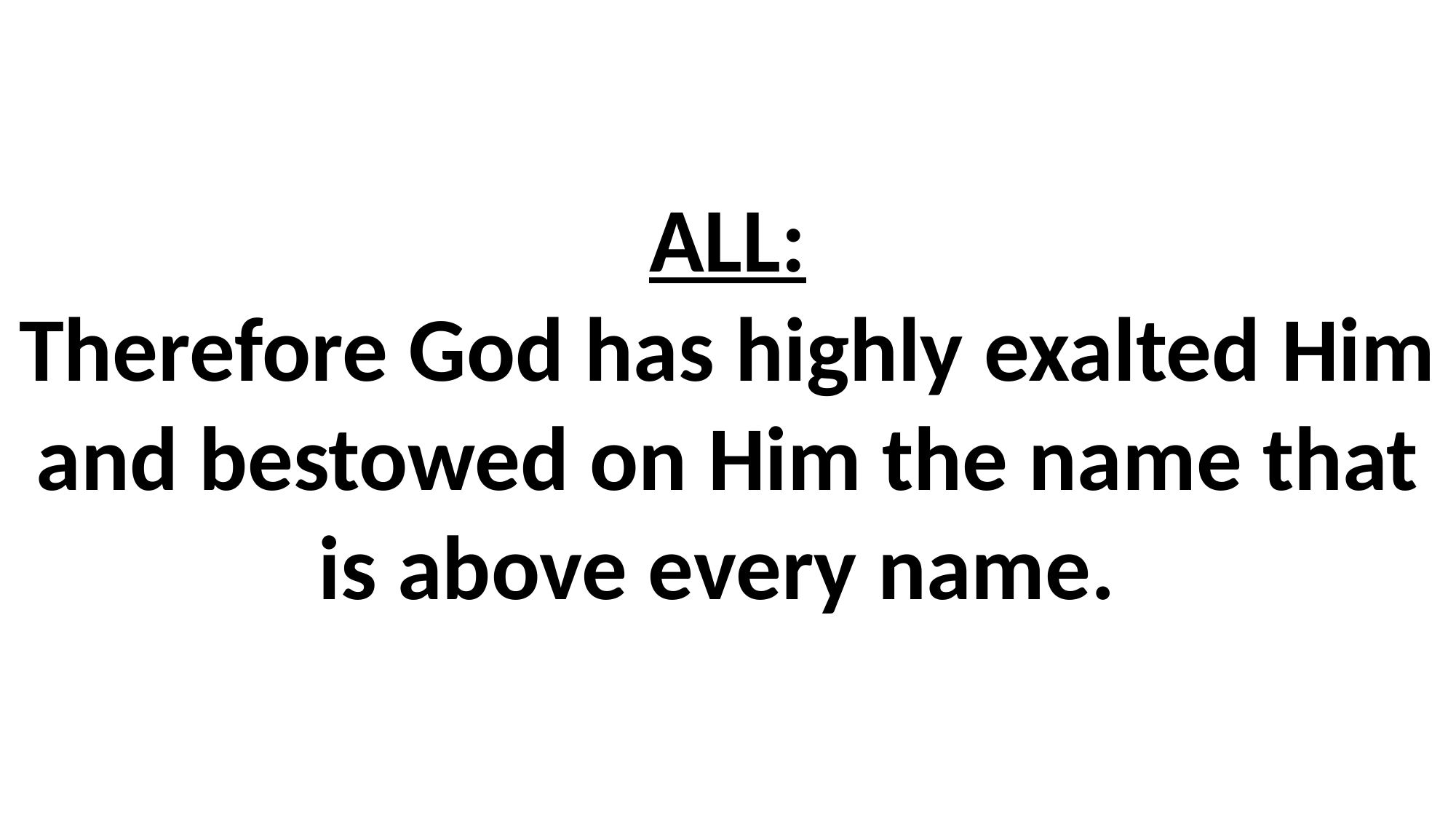

# ALL: Therefore God has highly exalted Him and bestowed on Him the name that is above every name.